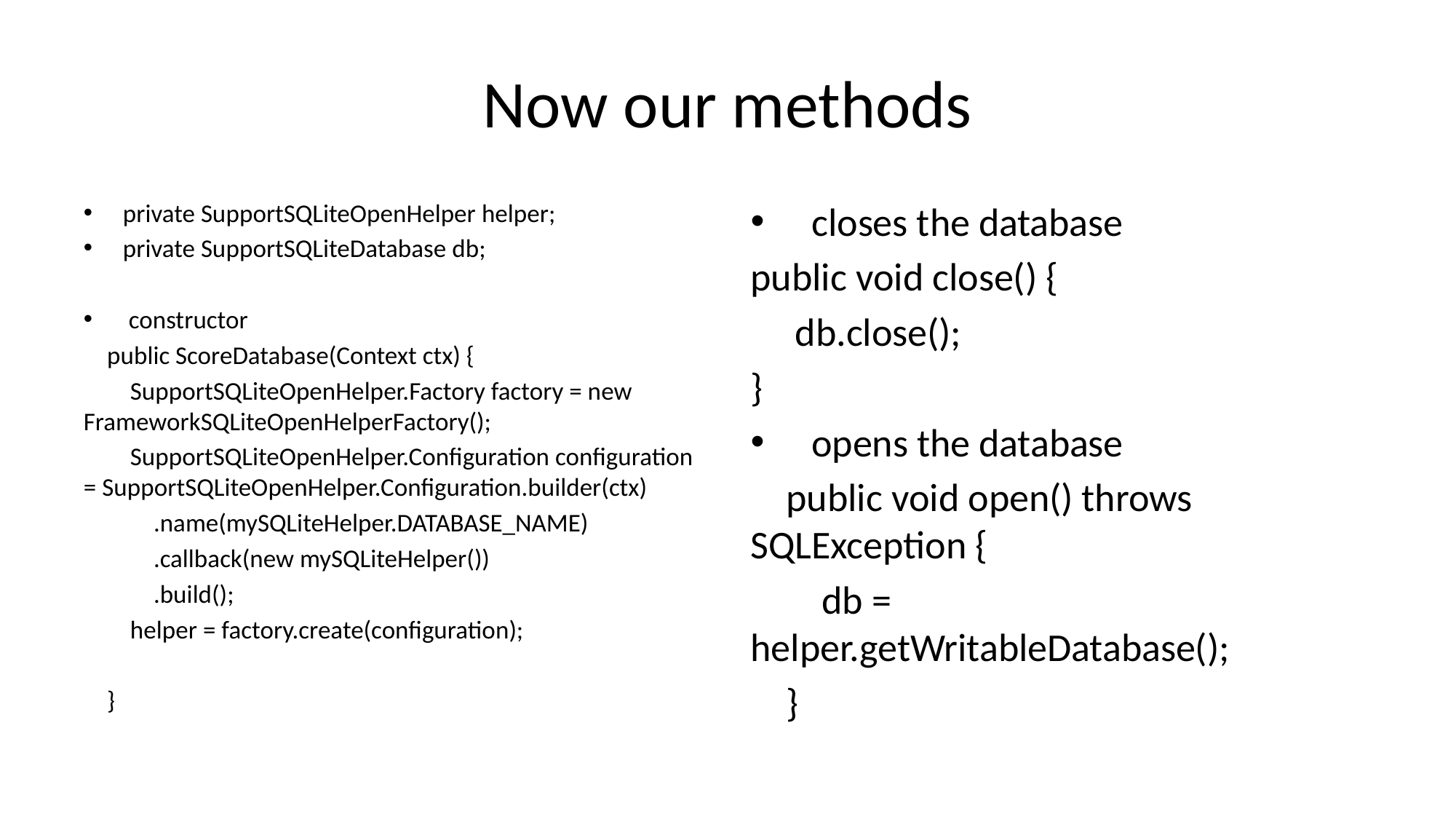

# Now our methods
private SupportSQLiteOpenHelper helper;
private SupportSQLiteDatabase db;

 constructor
    public ScoreDatabase(Context ctx) {
        SupportSQLiteOpenHelper.Factory factory = new FrameworkSQLiteOpenHelperFactory();
        SupportSQLiteOpenHelper.Configuration configuration = SupportSQLiteOpenHelper.Configuration.builder(ctx)
            .name(mySQLiteHelper.DATABASE_NAME)
            .callback(new mySQLiteHelper())
            .build();
        helper = factory.create(configuration);

    }

closes the database
public void close() {
     db.close();
}
opens the database
    public void open() throws SQLException {
        db = helper.getWritableDatabase();
    }